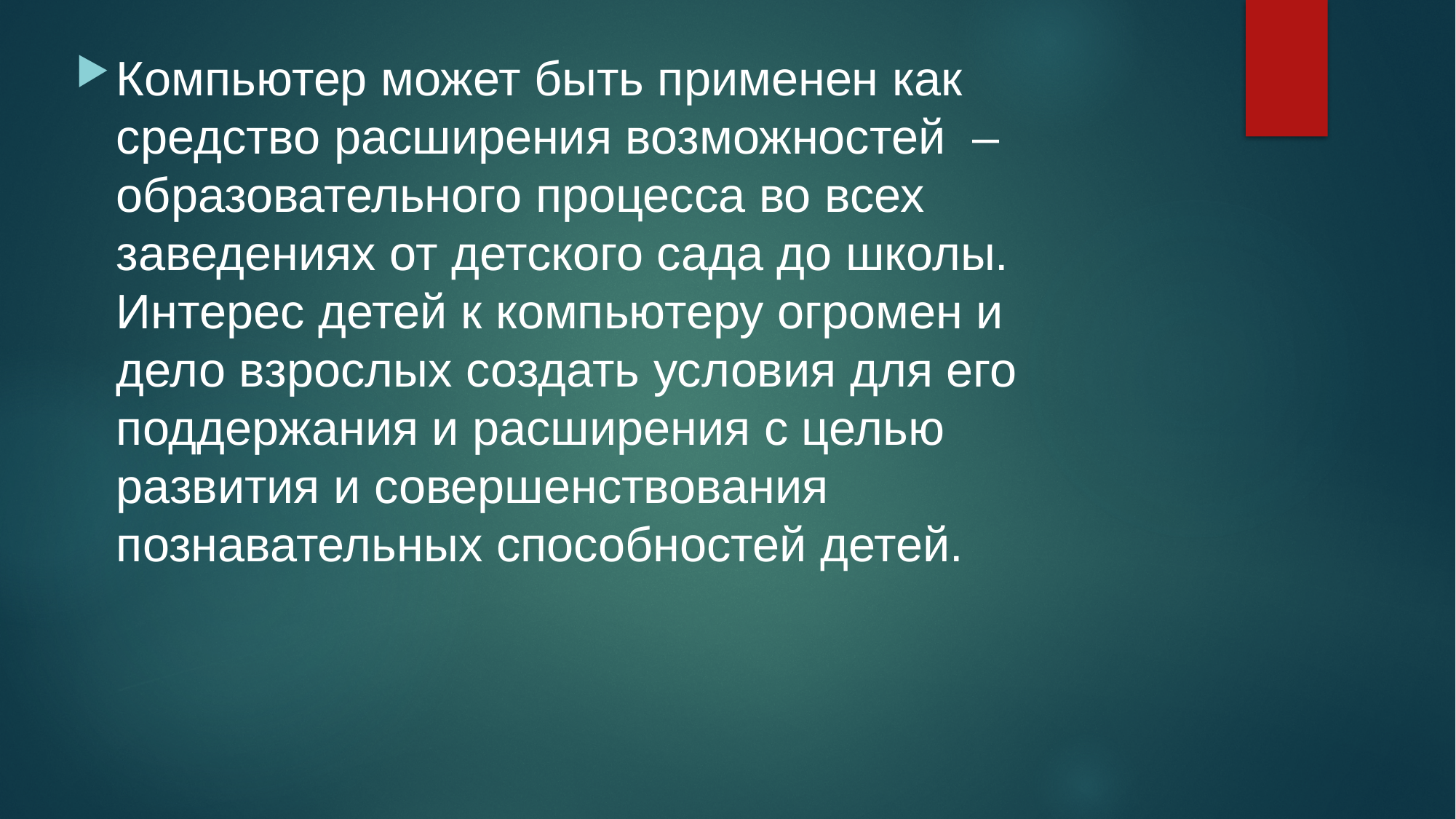

Компьютер может быть применен как средство расширения возможностей  – образовательного процесса во всех заведениях от детского сада до школы. Интерес детей к компьютеру огромен и дело взрослых создать условия для его поддержания и расширения с целью развития и совершенствования познавательных способностей детей.